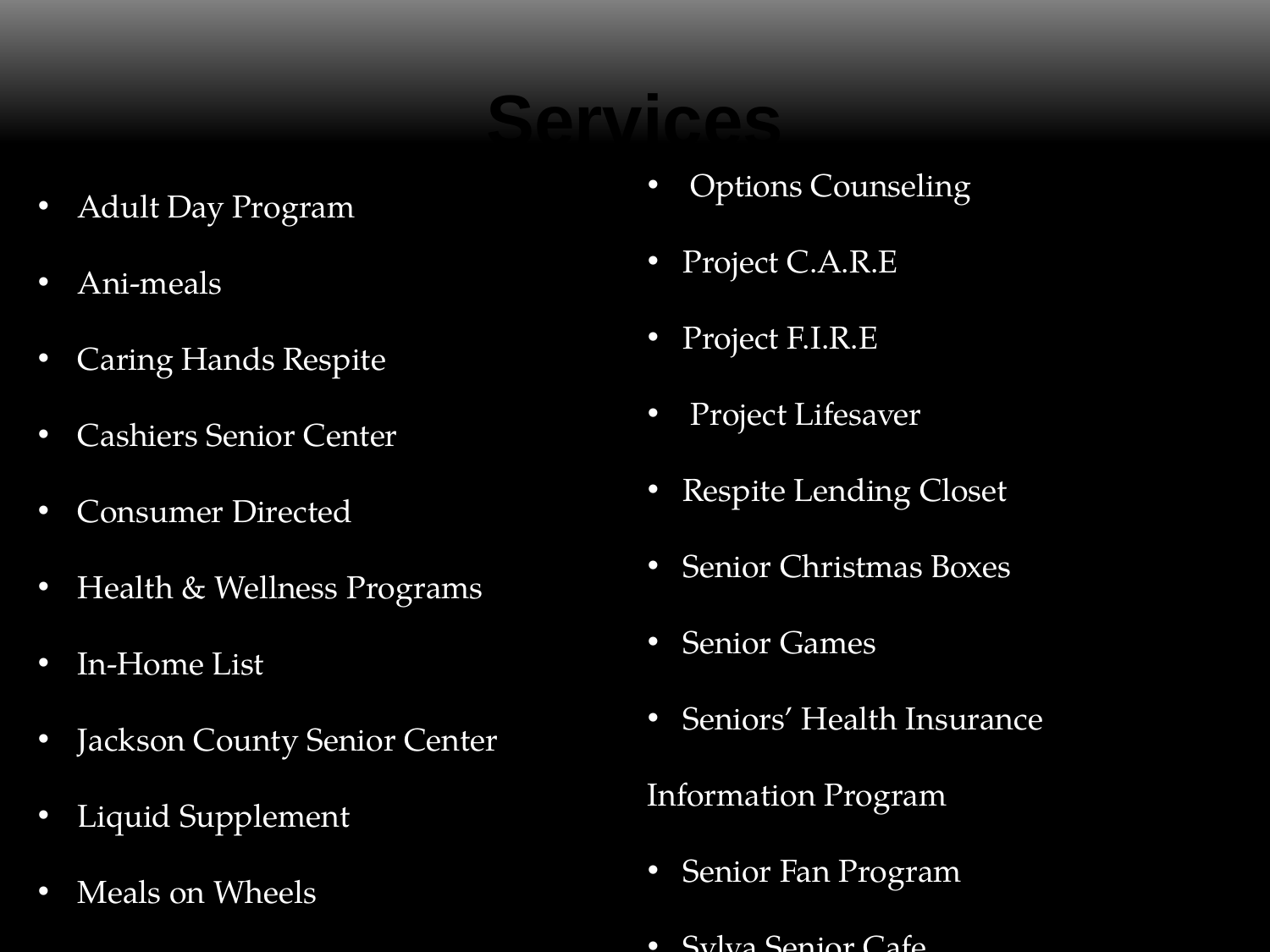

# Services
    Options Counseling

   Project C.A.R.E

   Project F.I.R.E

    Project Lifesaver

   Respite Lending Closet

   Senior Christmas Boxes

   Senior Games

   Seniors’ Health Insurance                                              Information Program

   Senior Fan Program

   Sylva Senior Cafe
Adult Day Program

Ani-meals

Caring Hands Respite

Cashiers Senior Center

Consumer Directed

Health & Wellness Programs

In-Home List

Jackson County Senior Center

Liquid Supplement

Meals on Wheels